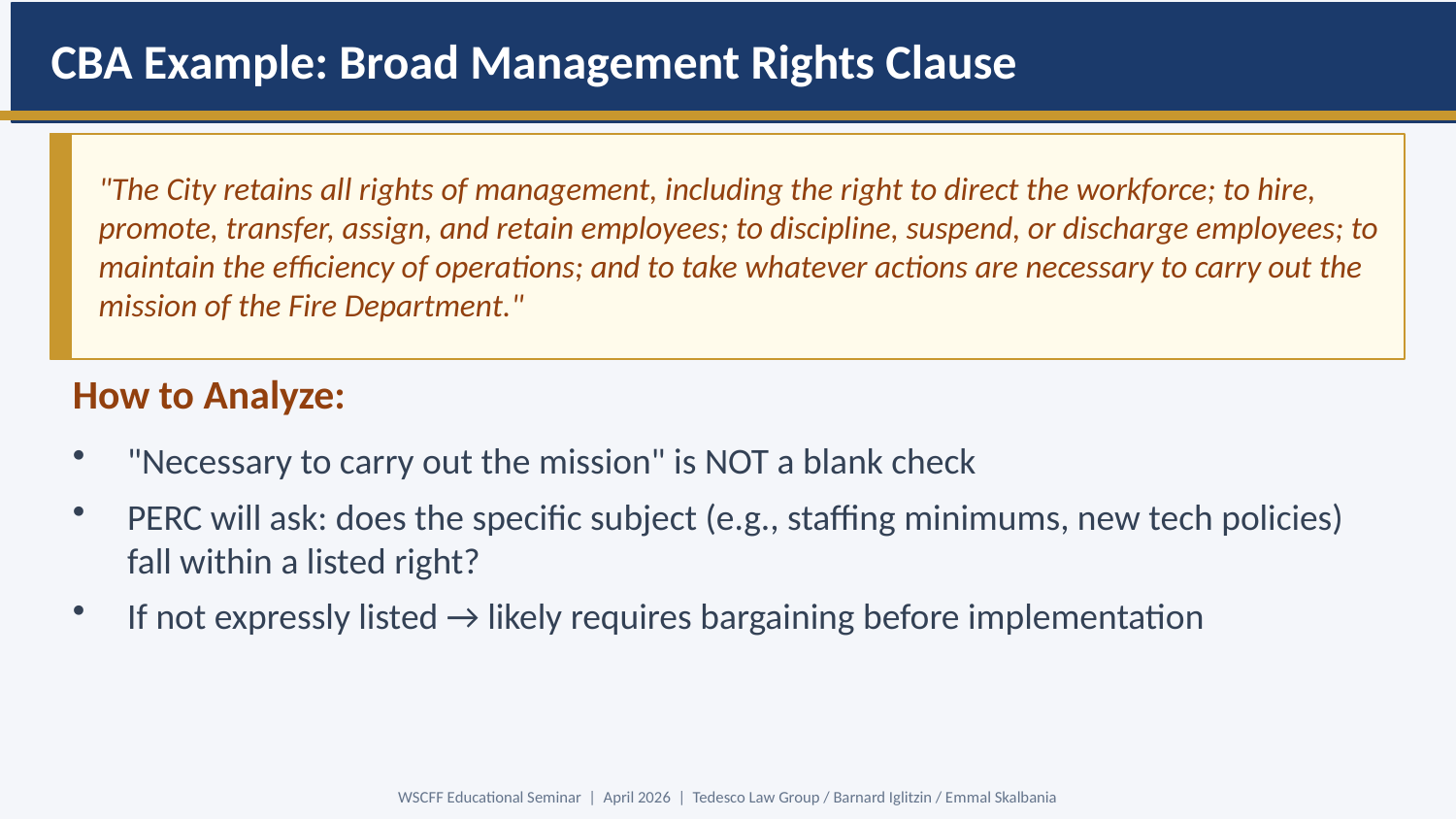

CBA Example: Broad Management Rights Clause

"The City retains all rights of management, including the right to direct the workforce; to hire, promote, transfer, assign, and retain employees; to discipline, suspend, or discharge employees; to maintain the efficiency of operations; and to take whatever actions are necessary to carry out the mission of the Fire Department."
How to Analyze:
"Necessary to carry out the mission" is NOT a blank check
PERC will ask: does the specific subject (e.g., staffing minimums, new tech policies) fall within a listed right?
If not expressly listed → likely requires bargaining before implementation
WSCFF Educational Seminar  |  April 2026  |  Tedesco Law Group / Barnard Iglitzin / Emmal Skalbania